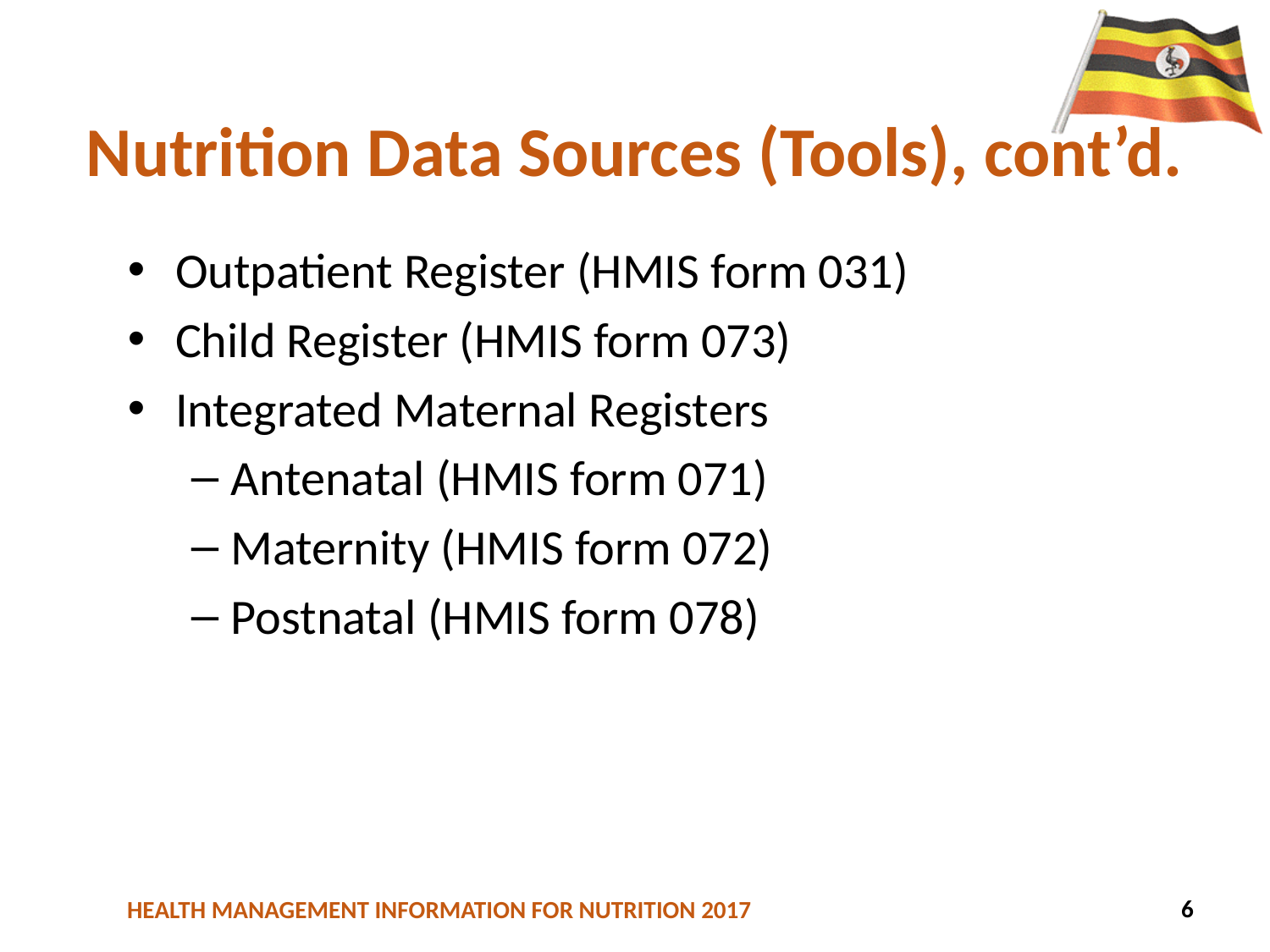

# Nutrition Data Sources (Tools), cont’d.
Outpatient Register (HMIS form 031)
Child Register (HMIS form 073)
Integrated Maternal Registers
Antenatal (HMIS form 071)
Maternity (HMIS form 072)
Postnatal (HMIS form 078)
16
6